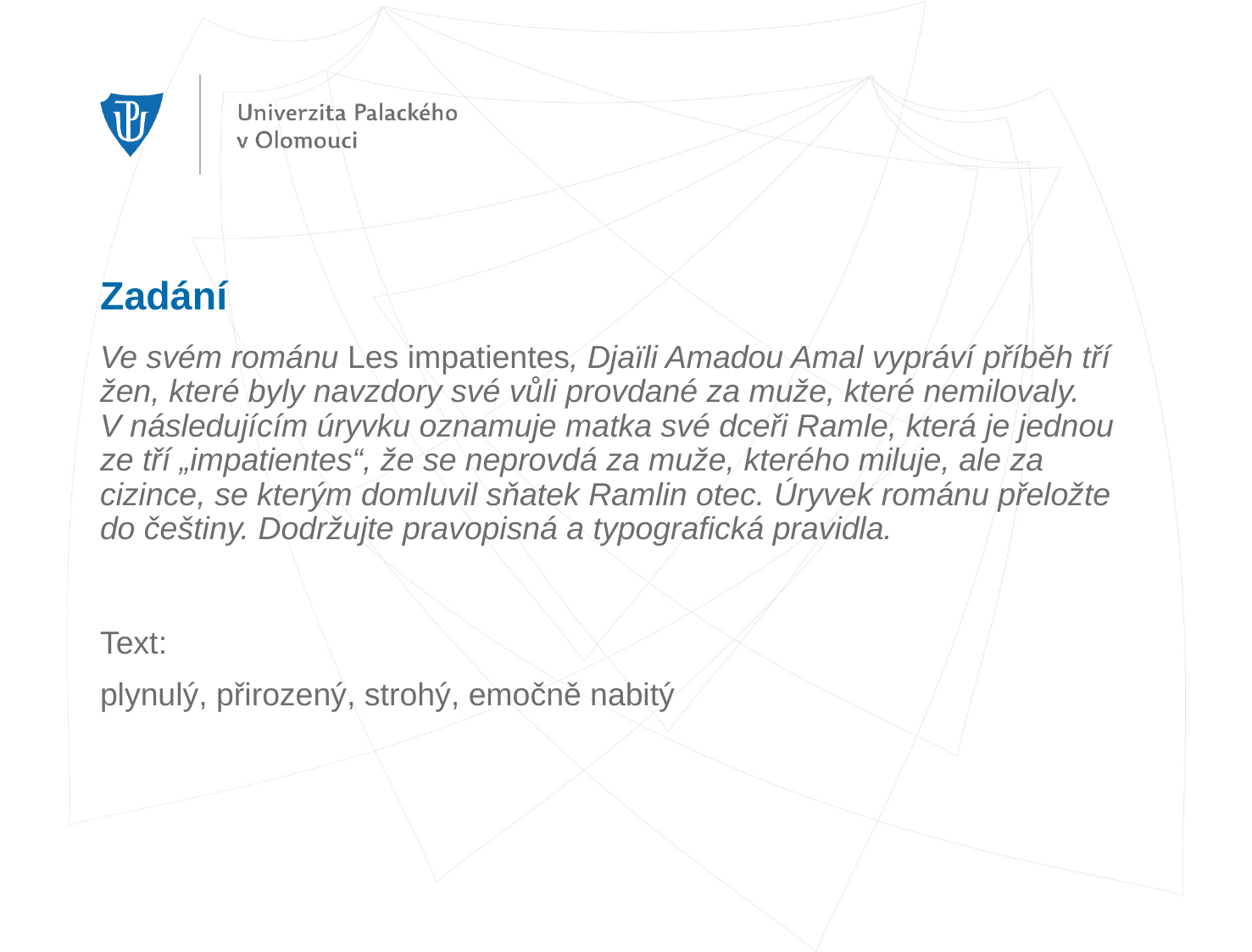

# Zadání
Ve svém románu Les impatientes, Djaïli Amadou Amal vypráví příběh tří žen, které byly navzdory své vůli provdané za muže, které nemilovaly. V následujícím úryvku oznamuje matka své dceři Ramle, která je jednou ze tří „impatientes“, že se neprovdá za muže, kterého miluje, ale za cizince, se kterým domluvil sňatek Ramlin otec. Úryvek románu přeložte do češtiny. Dodržujte pravopisná a typografická pravidla.

Text:
plynulý, přirozený, strohý, emočně nabitý